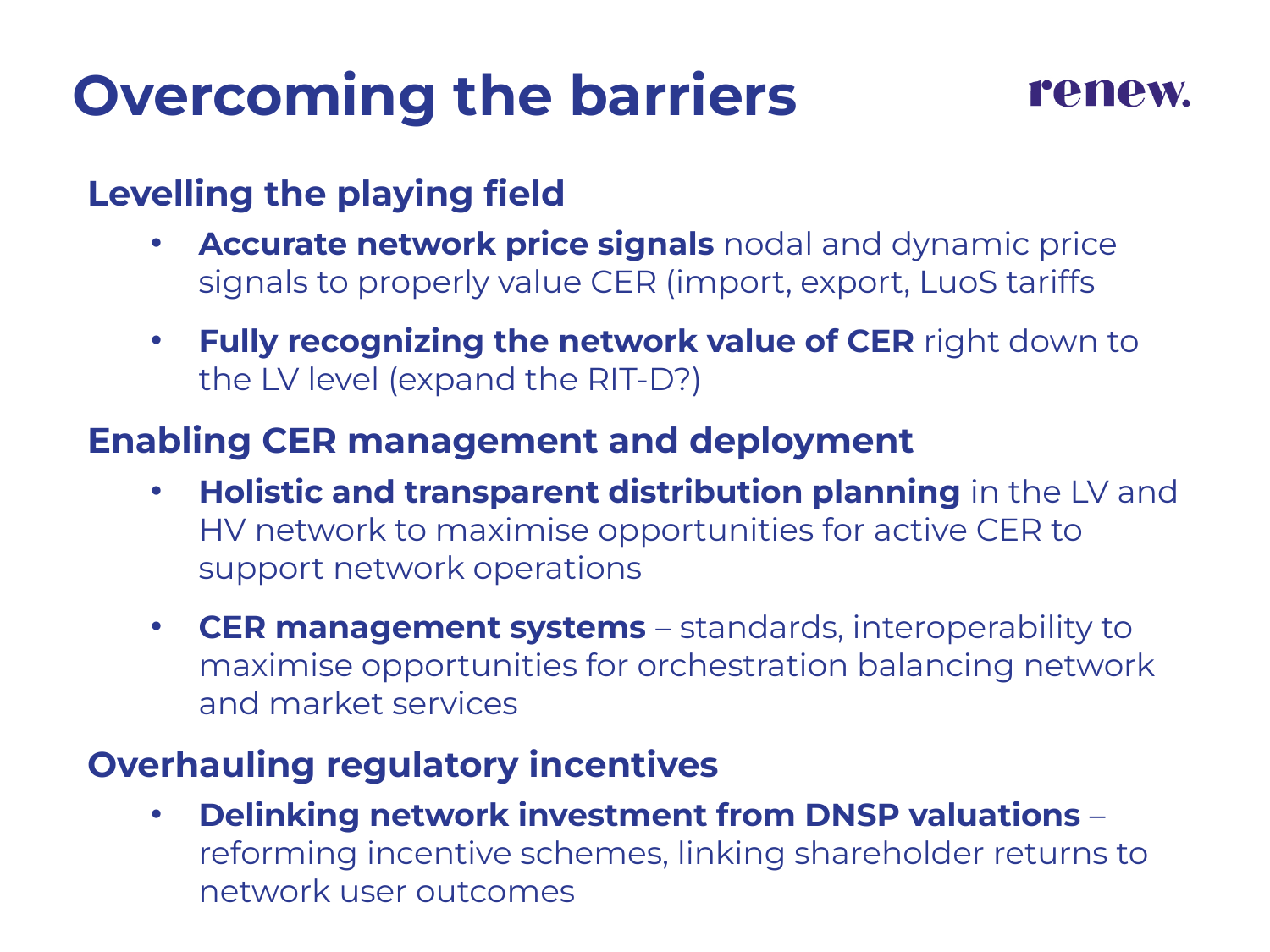

Overcoming the barriers
Levelling the playing field
Accurate network price signals nodal and dynamic price signals to properly value CER (import, export, LuoS tariffs
Fully recognizing the network value of CER right down to the LV level (expand the RIT-D?)
Enabling CER management and deployment
Holistic and transparent distribution planning in the LV and HV network to maximise opportunities for active CER to support network operations
CER management systems – standards, interoperability to maximise opportunities for orchestration balancing network and market services
Overhauling regulatory incentives
Delinking network investment from DNSP valuations – reforming incentive schemes, linking shareholder returns to network user outcomes